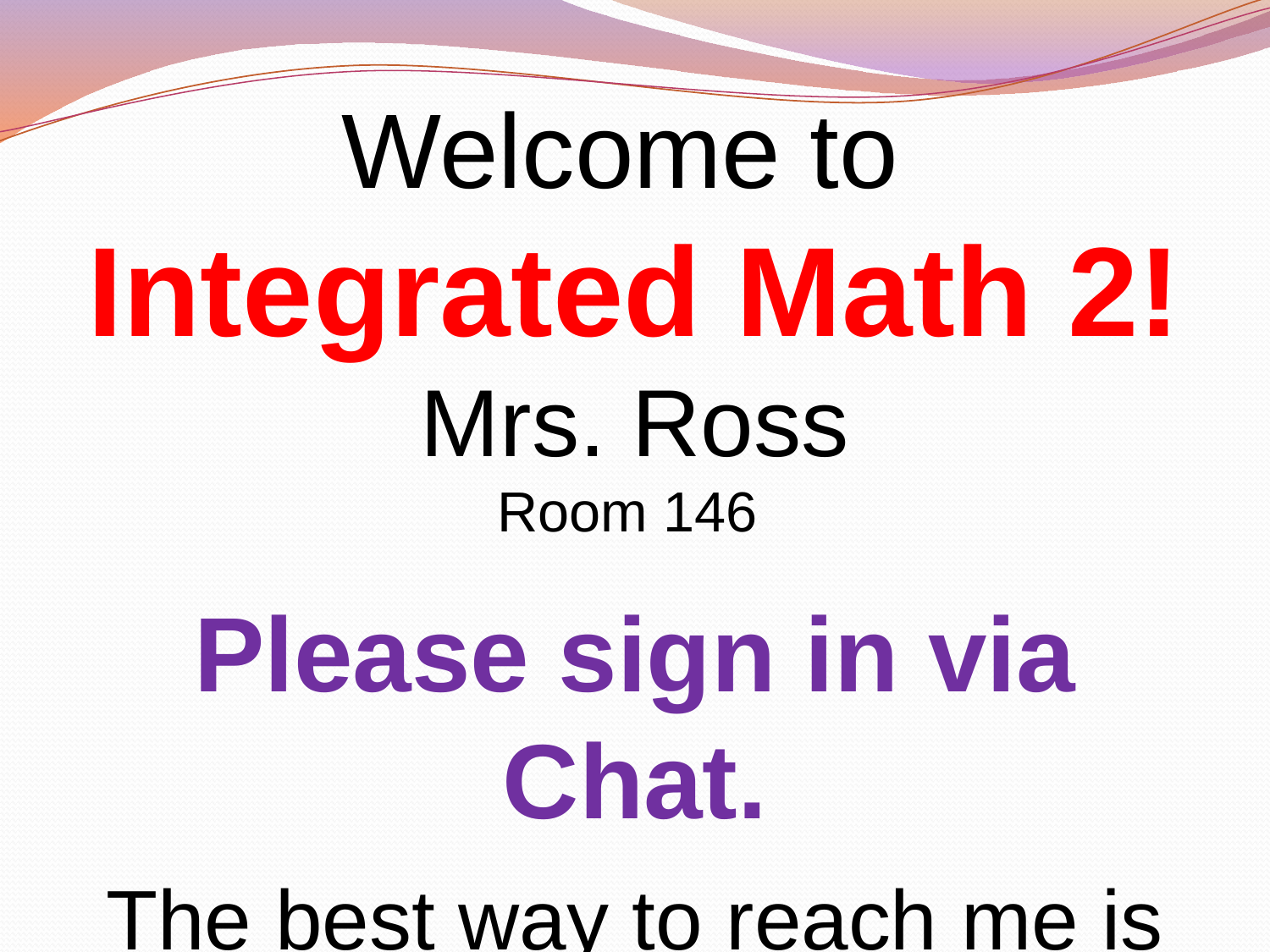

Welcome to
Integrated Math 2!
Mrs. Ross
Room 146

Please sign in via Chat.

The best way to reach me is at:
Sandra_Ross@chino.k12.ca.us